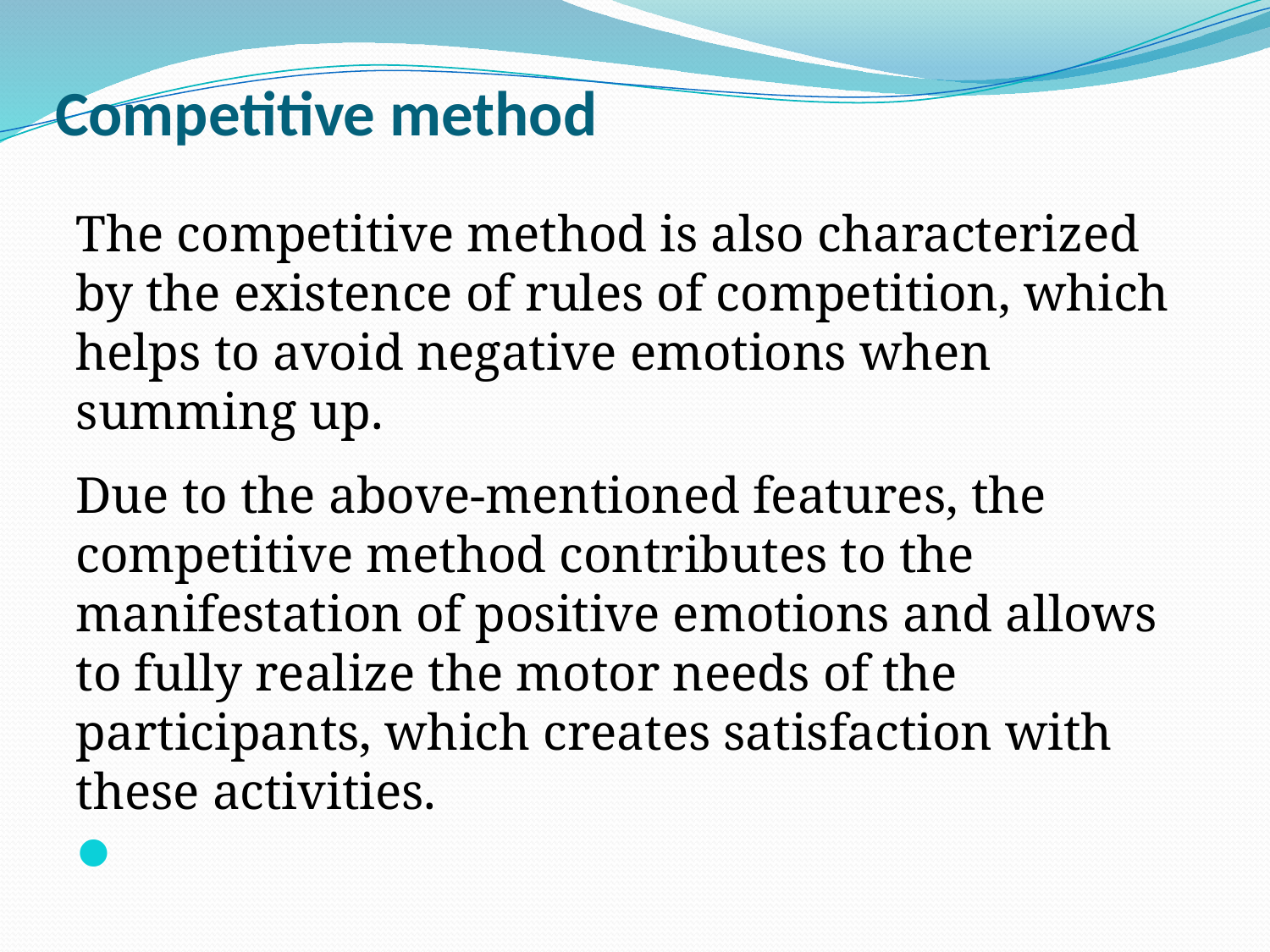

# Competitive method

The competitive method is also characterized by the existence of rules of competition, which helps to avoid negative emotions when summing up.
Due to the above-mentioned features, the competitive method contributes to the manifestation of positive emotions and allows to fully realize the motor needs of the participants, which creates satisfaction with these activities.